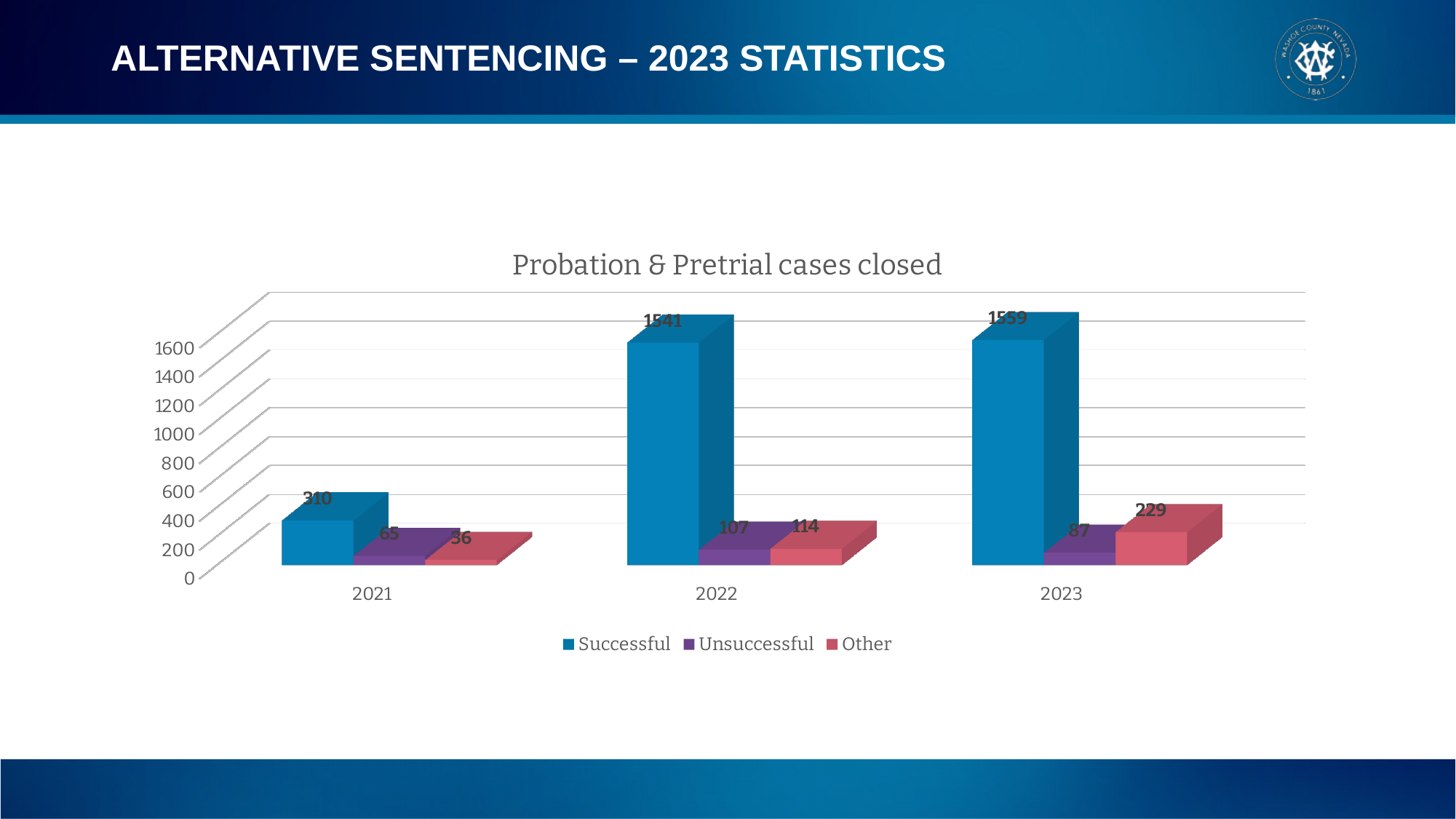

# ALTERNATIVE SENTENCING – 2023 STATISTICS

[unsupported chart]